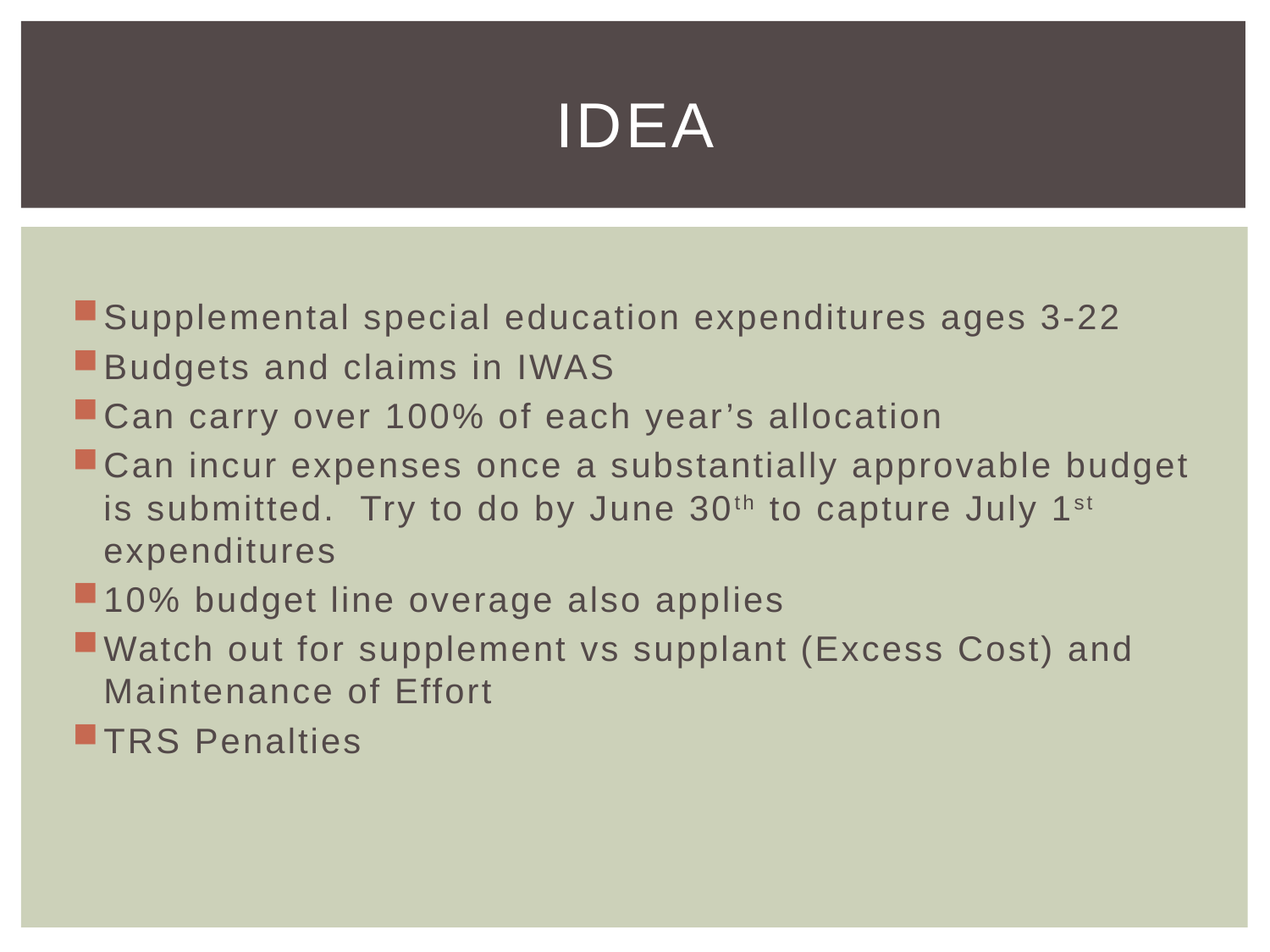

# IDEA

Supplemental special education expenditures ages 3-22
Budgets and claims in IWAS
Can carry over 100% of each year’s allocation
Can incur expenses once a substantially approvable budget is submitted.  Try to do by June 30th to capture July 1st expenditures
10% budget line overage also applies
Watch out for supplement vs supplant (Excess Cost) and Maintenance of Effort
TRS Penalties